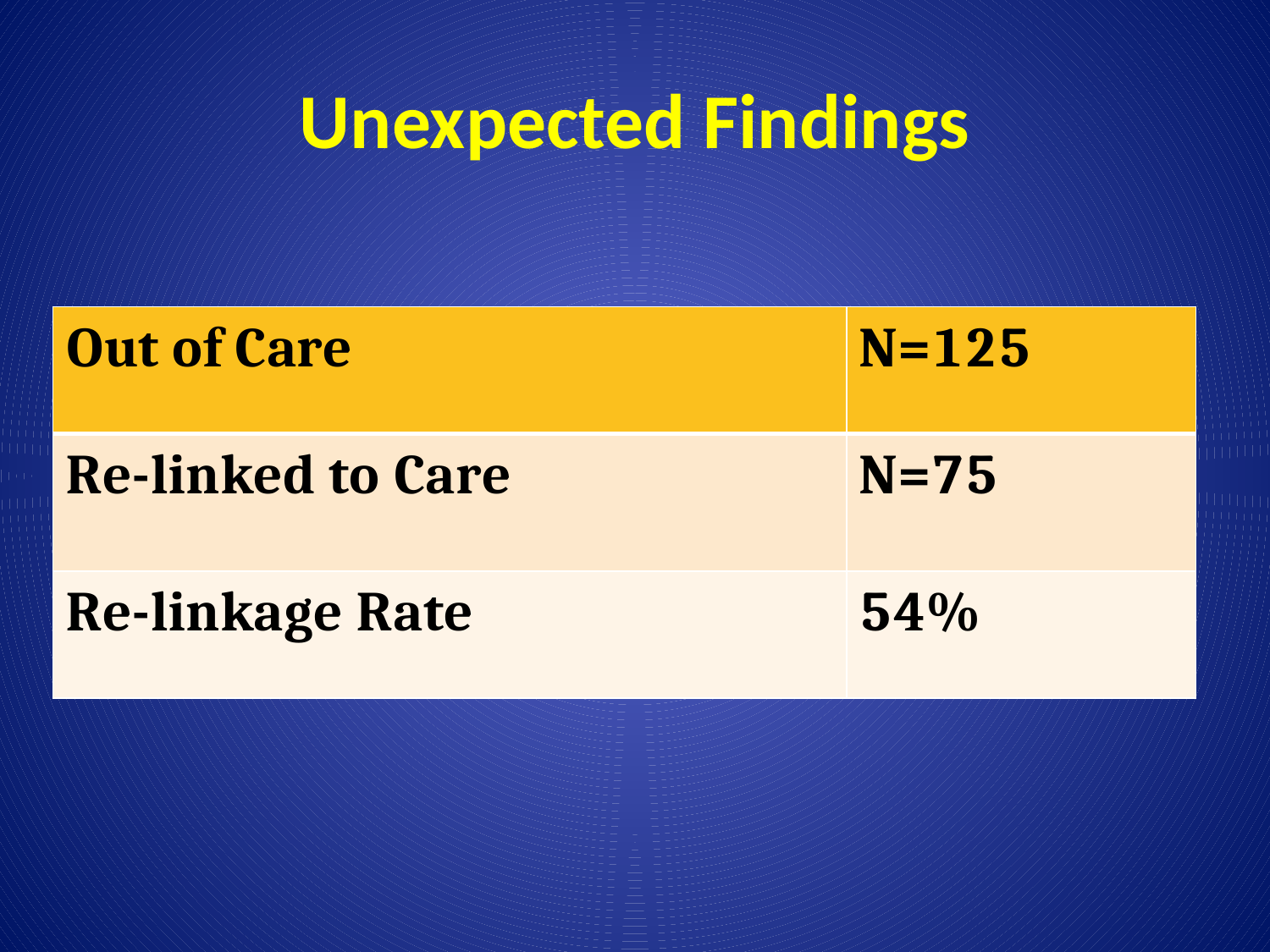

# Unexpected Findings
| Out of Care | N=125 |
| --- | --- |
| Re-linked to Care | N=75 |
| Re-linkage Rate | 54% |